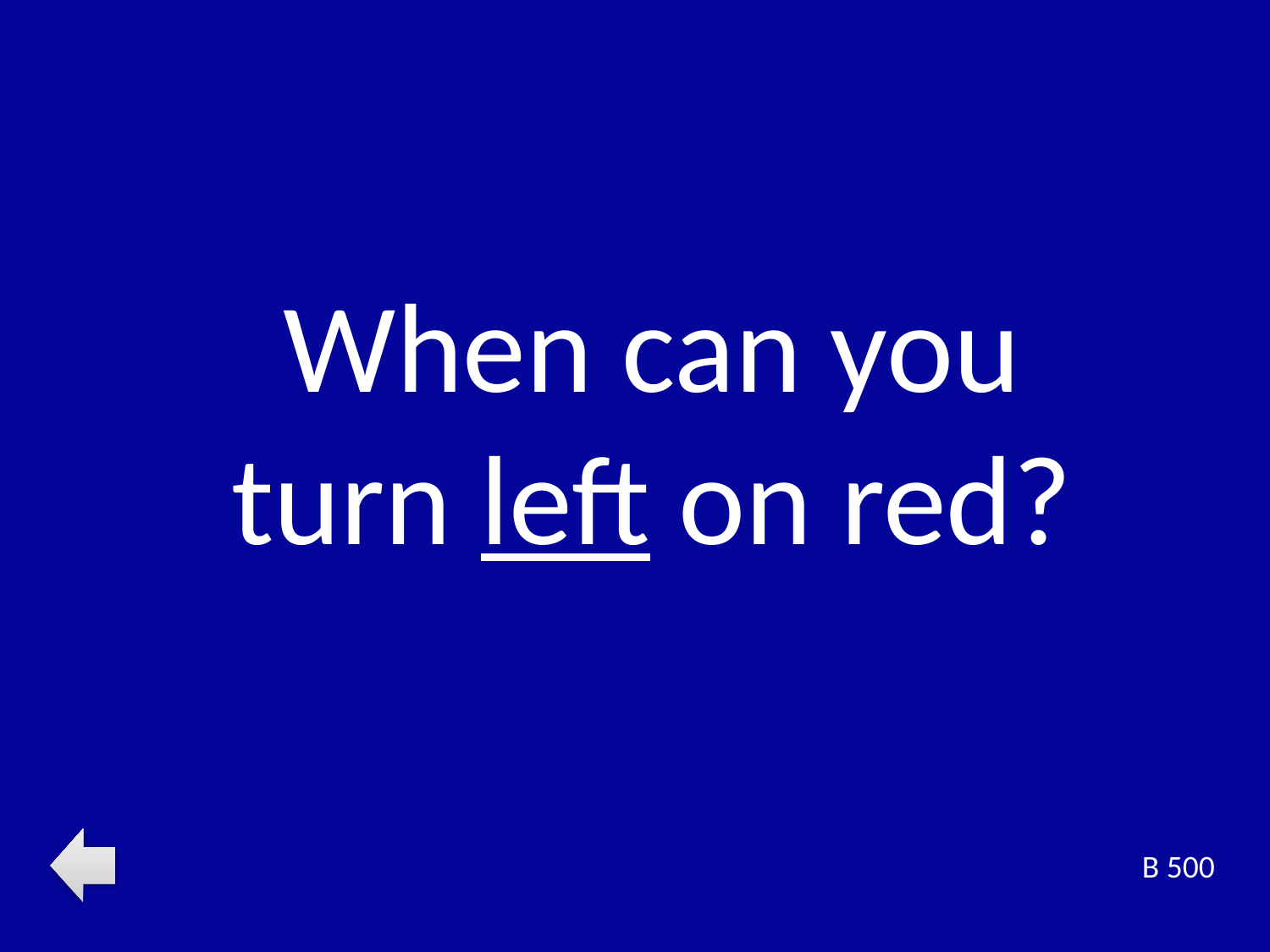

When can you turn left on red?

B 500